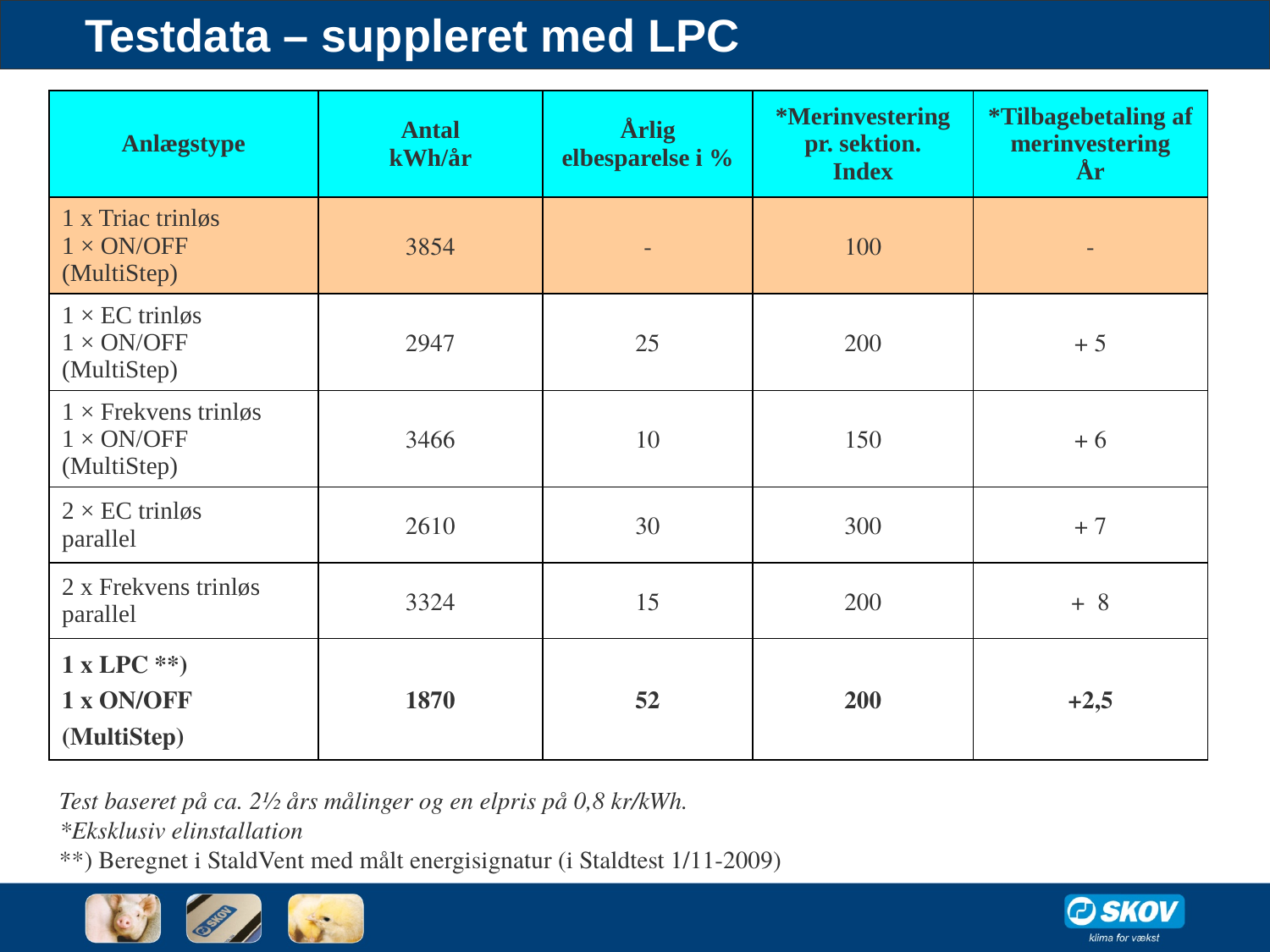

# Testdata – suppleret med LPC
| Anlægstype | Antal kWh/år | Årlig elbesparelse i % | \*Merinvestering pr. sektion. Index | \*Tilbagebetaling af merinvestering År |
| --- | --- | --- | --- | --- |
| 1 x Triac trinløs 1 × ON/OFF (MultiStep) | 3854 | - | 100 | - |
| 1 × EC trinløs 1 × ON/OFF (MultiStep) | 2947 | 25 | 200 | + 5 |
| 1 × Frekvens trinløs 1 × ON/OFF (MultiStep) | 3466 | 10 | 150 | + 6 |
| 2 × EC trinløs parallel | 2610 | 30 | 300 | + 7 |
| 2 x Frekvens trinløs parallel | 3324 | 15 | 200 | + 8 |
| 1 x LPC \*\*) 1 x ON/OFF (MultiStep) | 1870 | 52 | 200 | +2,5 |
Test baseret på ca. 2½ års målinger og en elpris på 0,8 kr/kWh.
*Eksklusiv elinstallation
**) Beregnet i StaldVent med målt energisignatur (i Staldtest 1/11-2009)